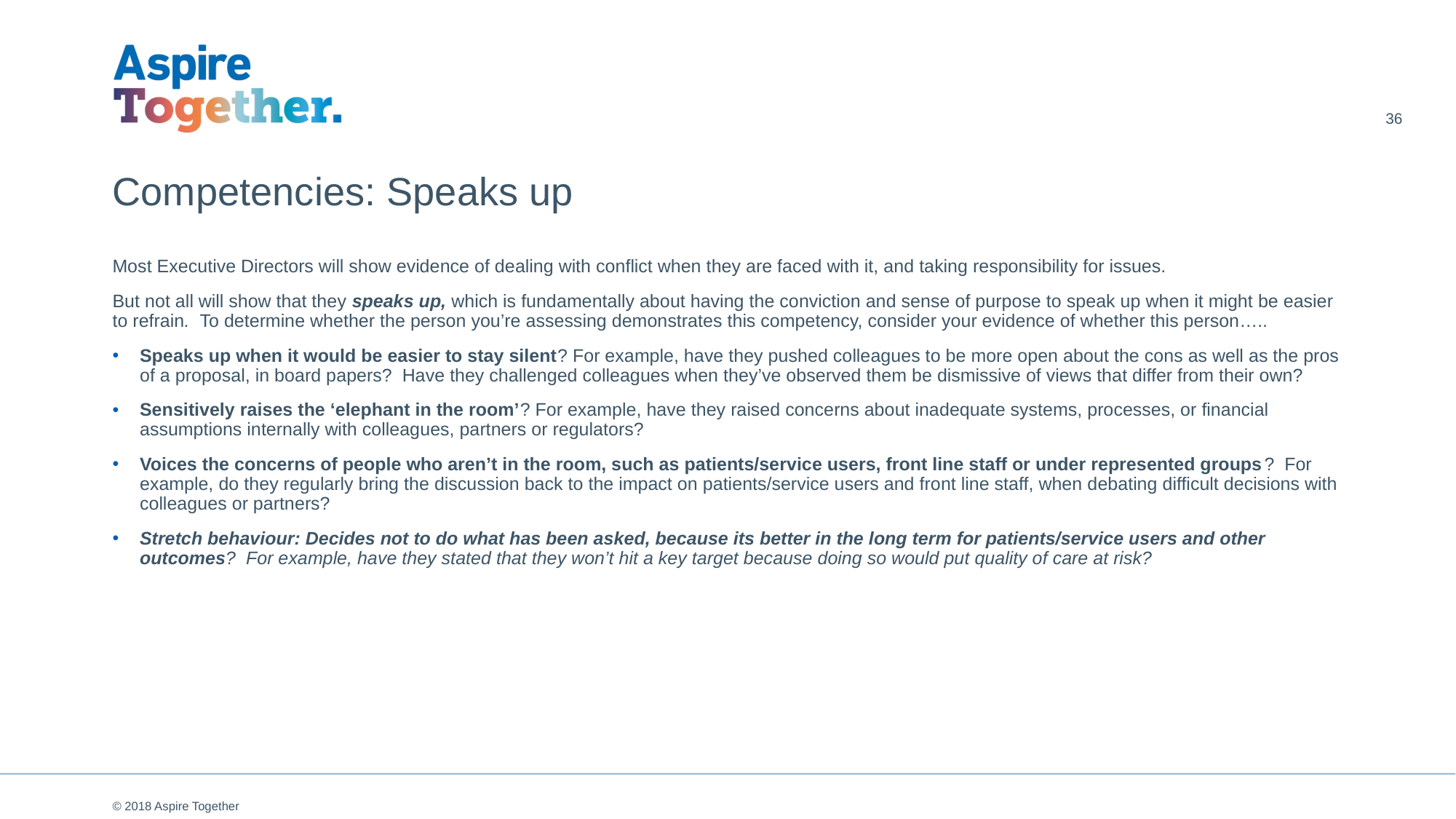

36
# Competencies: Speaks up
Most Executive Directors will show evidence of dealing with conflict when they are faced with it, and taking responsibility for issues.
But not all will show that they speaks up, which is fundamentally about having the conviction and sense of purpose to speak up when it might be easier to refrain.  To determine whether the person you’re assessing demonstrates this competency, consider your evidence of whether this person…..
Speaks up when it would be easier to stay silent? For example, have they pushed colleagues to be more open about the cons as well as the pros of a proposal, in board papers?  Have they challenged colleagues when they’ve observed them be dismissive of views that differ from their own?
Sensitively raises the ‘elephant in the room’? For example, have they raised concerns about inadequate systems, processes, or financial assumptions internally with colleagues, partners or regulators?
Voices the concerns of people who aren’t in the room, such as patients/service users, front line staff or under represented groups?  For example, do they regularly bring the discussion back to the impact on patients/service users and front line staff, when debating difficult decisions with colleagues or partners?
Stretch behaviour: Decides not to do what has been asked, because its better in the long term for patients/service users and other outcomes?  For example, have they stated that they won’t hit a key target because doing so would put quality of care at risk?